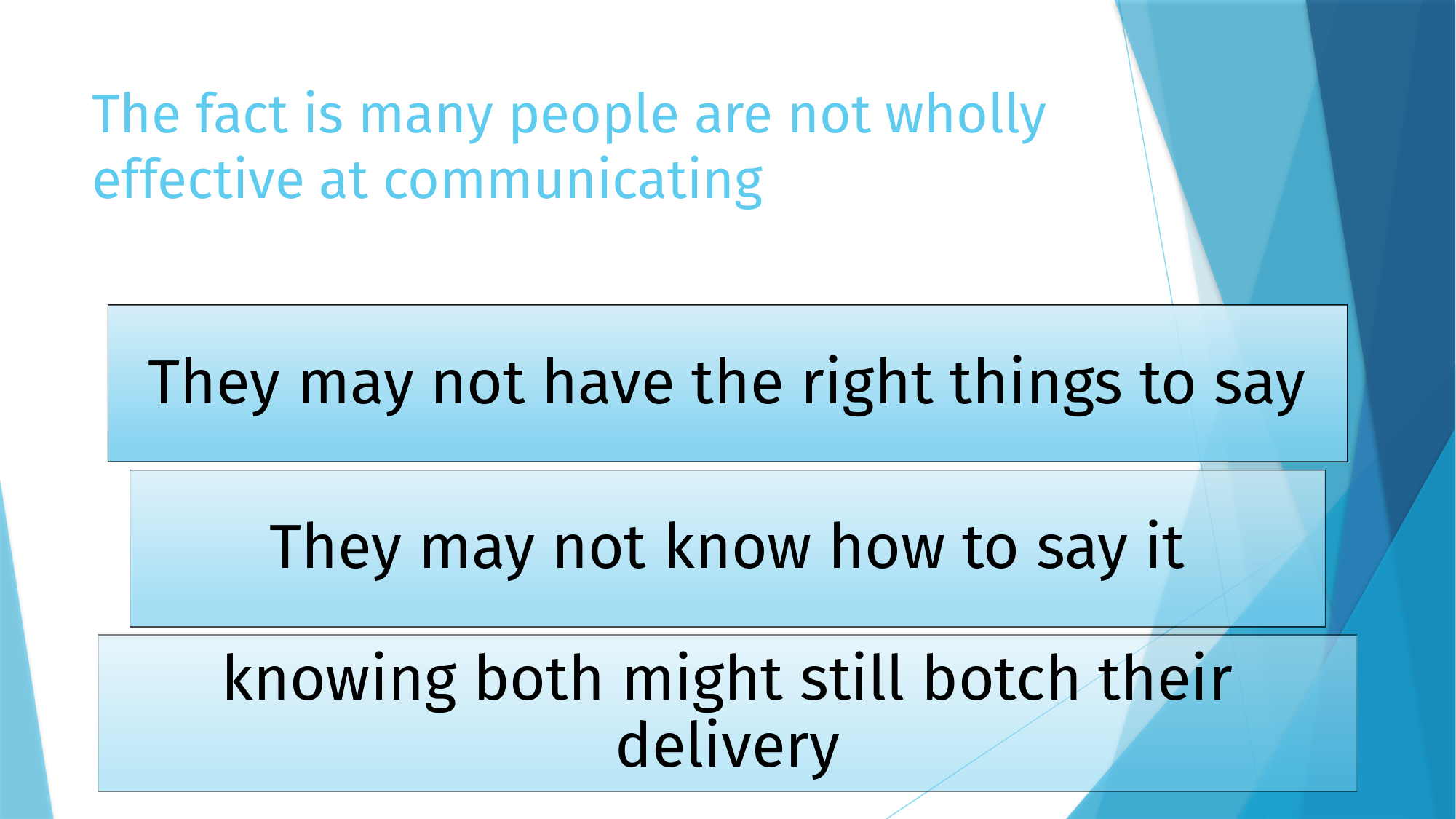

# The fact is many people are not wholly effective at communicating
They may not have the right things to say
They may not know how to say it
knowing both might still botch their delivery